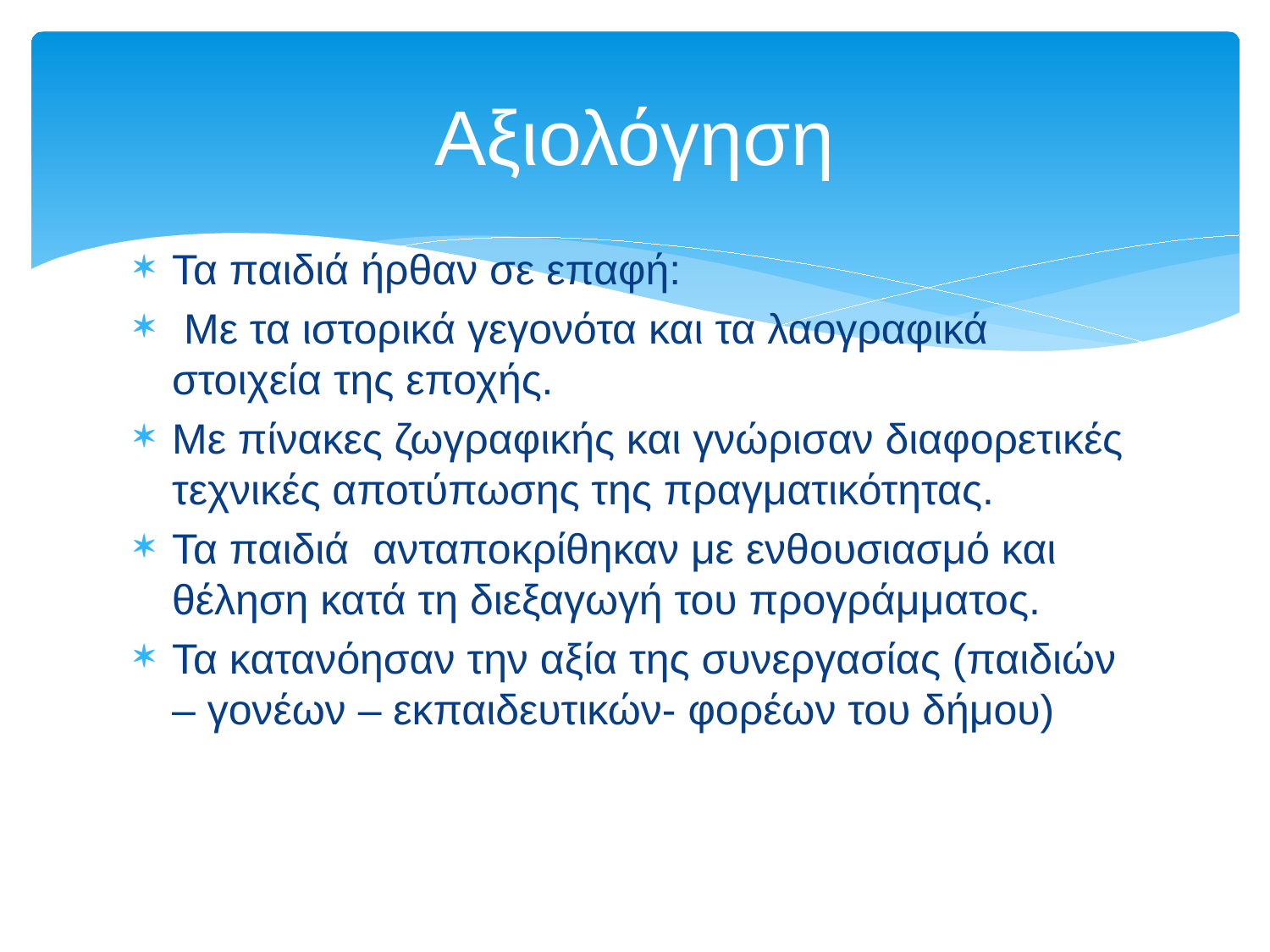

# Αξιολόγηση
Τα παιδιά ήρθαν σε επαφή:
 Με τα ιστορικά γεγονότα και τα λαογραφικά στοιχεία της εποχής.
Με πίνακες ζωγραφικής και γνώρισαν διαφορετικές τεχνικές αποτύπωσης της πραγματικότητας.
Τα παιδιά  ανταποκρίθηκαν με ενθουσιασμό και θέληση κατά τη διεξαγωγή του προγράμματος.
Τα κατανόησαν την αξία της συνεργασίας (παιδιών – γονέων – εκπαιδευτικών- φορέων του δήμου)